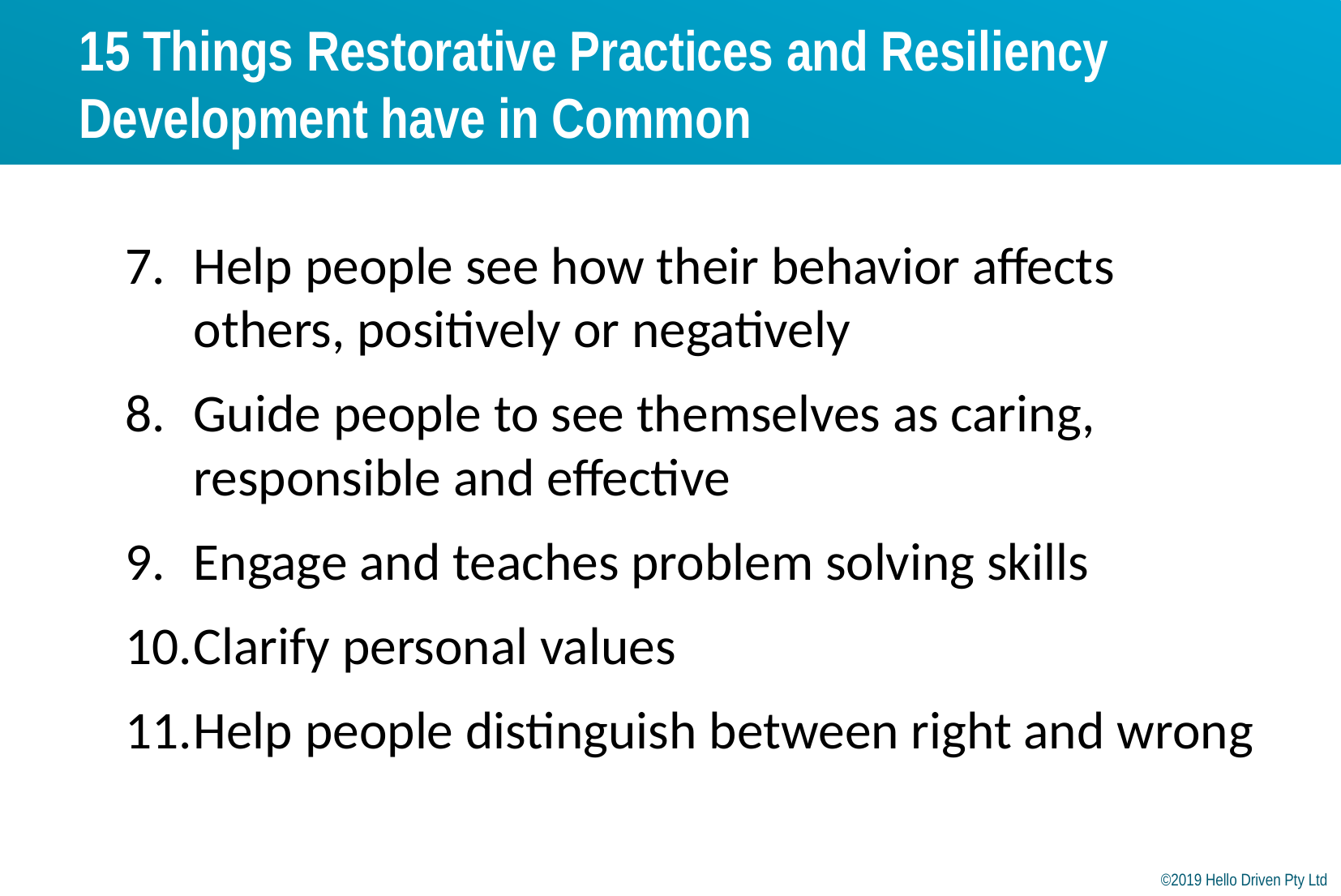

# 15 Things Restorative Practices and Resiliency Development have in Common
Help people see how their behavior affects others, positively or negatively
Guide people to see themselves as caring, responsible and effective
Engage and teaches problem solving skills
Clarify personal values
Help people distinguish between right and wrong